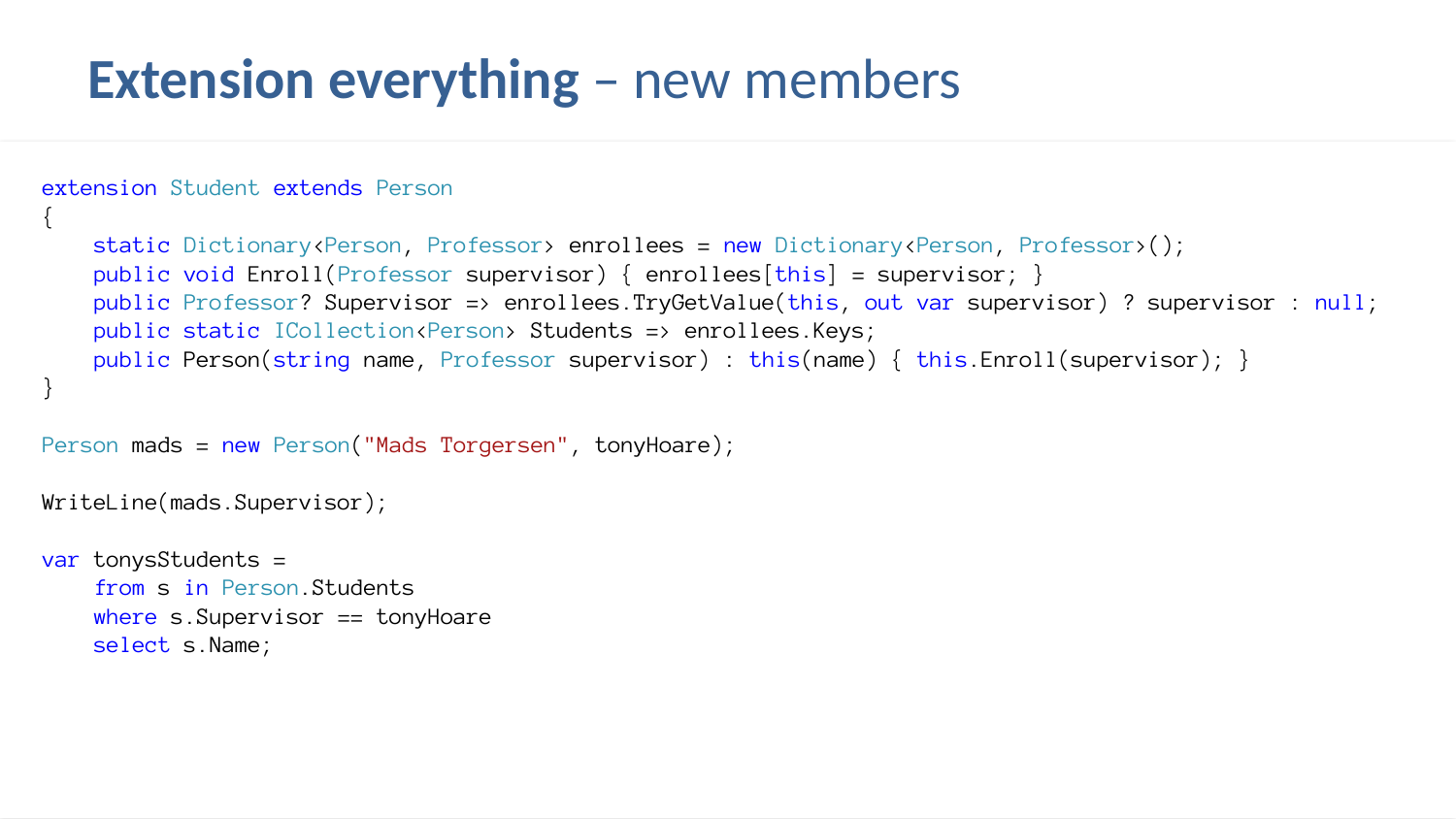

# Extension everything – new members
extension Student extends Person
{
    static Dictionary<Person, Professor> enrollees = new Dictionary<Person, Professor>();
    public void Enroll(Professor supervisor) { enrollees[this] = supervisor; }
    public Professor? Supervisor => enrollees.TryGetValue(this, out var supervisor) ? supervisor : null;
    public static ICollection<Person> Students => enrollees.Keys;
    public Person(string name, Professor supervisor) : this(name) { this.Enroll(supervisor); }
}

Person mads = new Person("Mads Torgersen", tonyHoare);

WriteLine(mads.Supervisor);

var tonysStudents =
    from s in Person.Students
    where s.Supervisor == tonyHoare
    select s.Name;